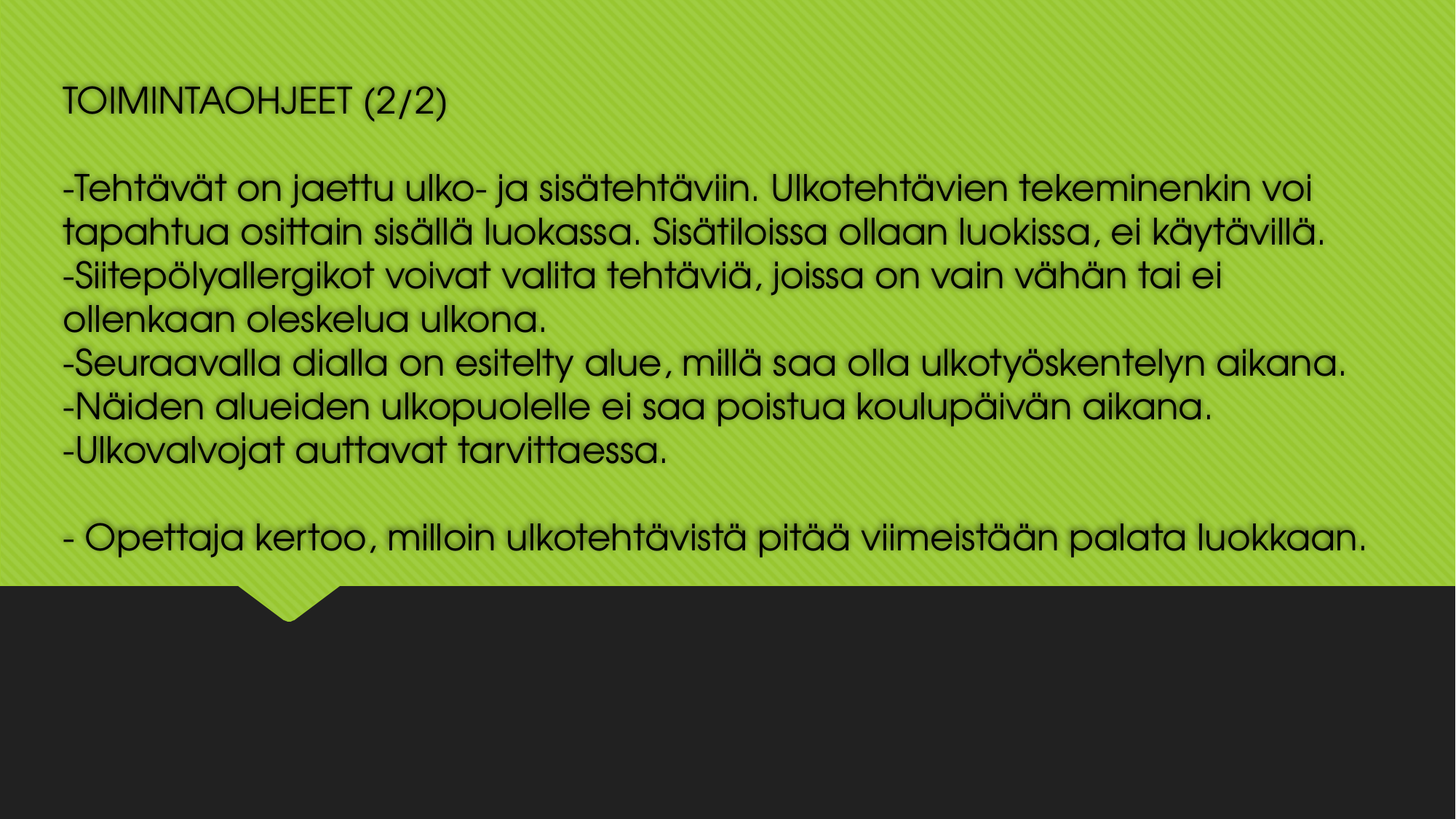

# TOIMINTAOHJEET (2/2) -Tehtävät on jaettu ulko- ja sisätehtäviin. Ulkotehtävien tekeminenkin voi tapahtua osittain sisällä luokassa. Sisätiloissa ollaan luokissa, ei käytävillä. -Siitepölyallergikot voivat valita tehtäviä, joissa on vain vähän tai ei ollenkaan oleskelua ulkona. -Seuraavalla dialla on esitelty alue, millä saa olla ulkotyöskentelyn aikana. -Näiden alueiden ulkopuolelle ei saa poistua koulupäivän aikana. -Ulkovalvojat auttavat tarvittaessa. - Opettaja kertoo, milloin ulkotehtävistä pitää viimeistään palata luokkaan.